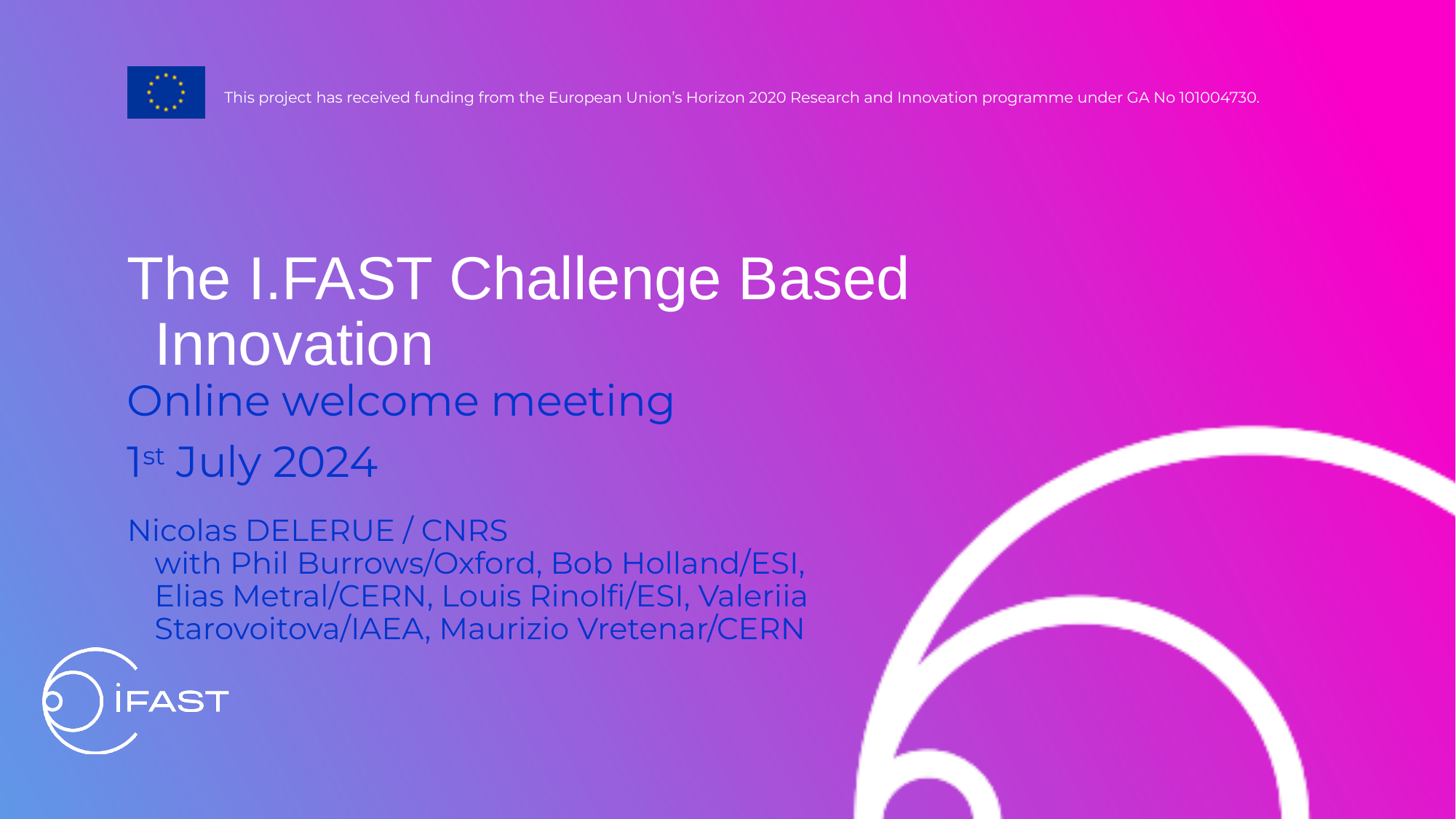

The I.FAST Challenge Based Innovation
Online welcome meeting
1st July 2024
Nicolas DELERUE / CNRS
with Phil Burrows/Oxford, Bob Holland/ESI,
Elias Metral/CERN, Louis Rinolfi/ESI, Valeriia Starovoitova/IAEA, Maurizio Vretenar/CERN